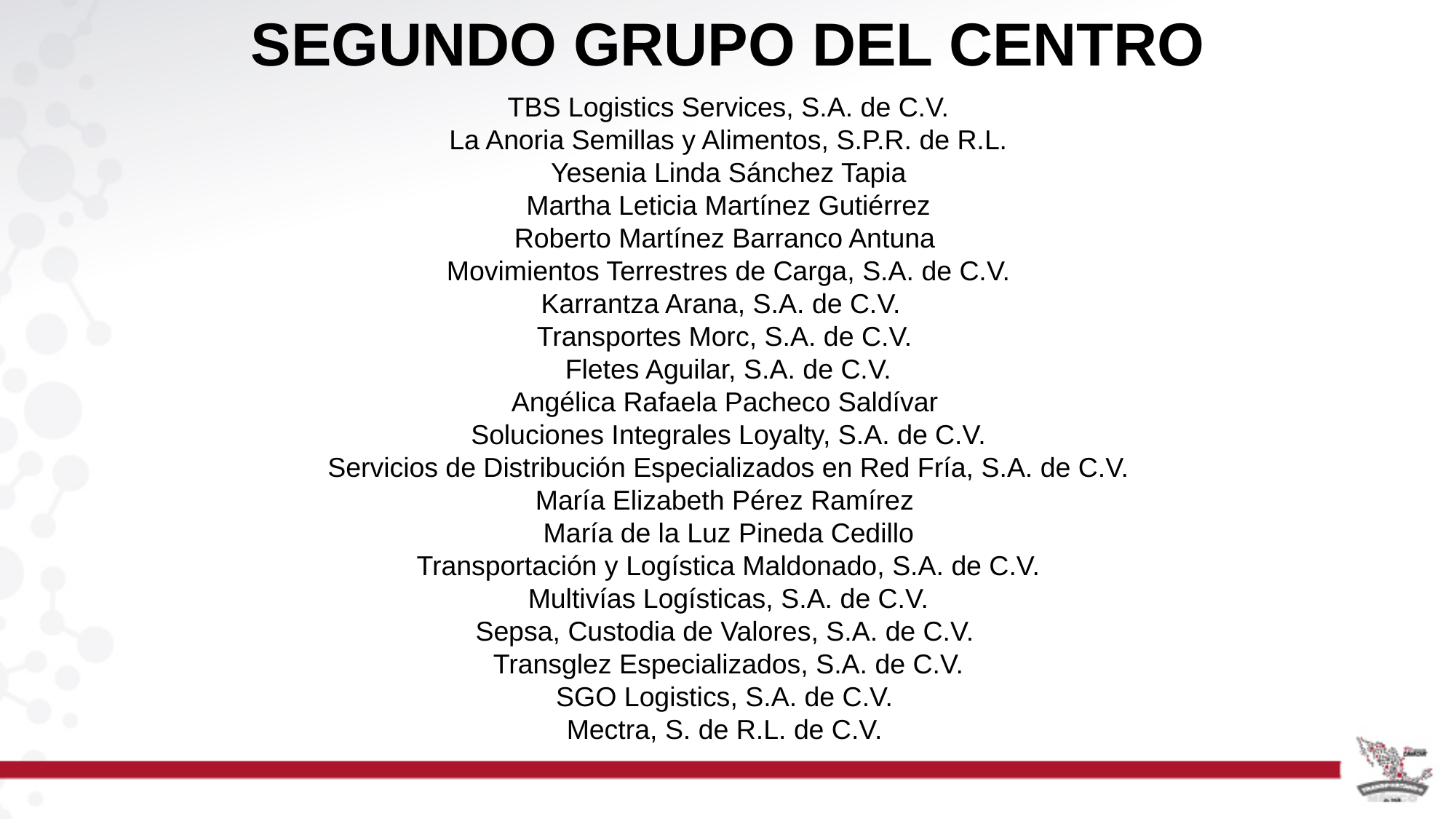

SEGUNDO GRUPO DEL CENTRO
TBS Logistics Services, S.A. de C.V.
La Anoria Semillas y Alimentos, S.P.R. de R.L.
Yesenia Linda Sánchez Tapia
Martha Leticia Martínez Gutiérrez
Roberto Martínez Barranco Antuna
Movimientos Terrestres de Carga, S.A. de C.V.
Karrantza Arana, S.A. de C.V.
Transportes Morc, S.A. de C.V.
Fletes Aguilar, S.A. de C.V.
Angélica Rafaela Pacheco Saldívar
Soluciones Integrales Loyalty, S.A. de C.V.
Servicios de Distribución Especializados en Red Fría, S.A. de C.V.
María Elizabeth Pérez Ramírez
María de la Luz Pineda Cedillo
Transportación y Logística Maldonado, S.A. de C.V.
Multivías Logísticas, S.A. de C.V.
Sepsa, Custodia de Valores, S.A. de C.V.
Transglez Especializados, S.A. de C.V.
SGO Logistics, S.A. de C.V.
Mectra, S. de R.L. de C.V.